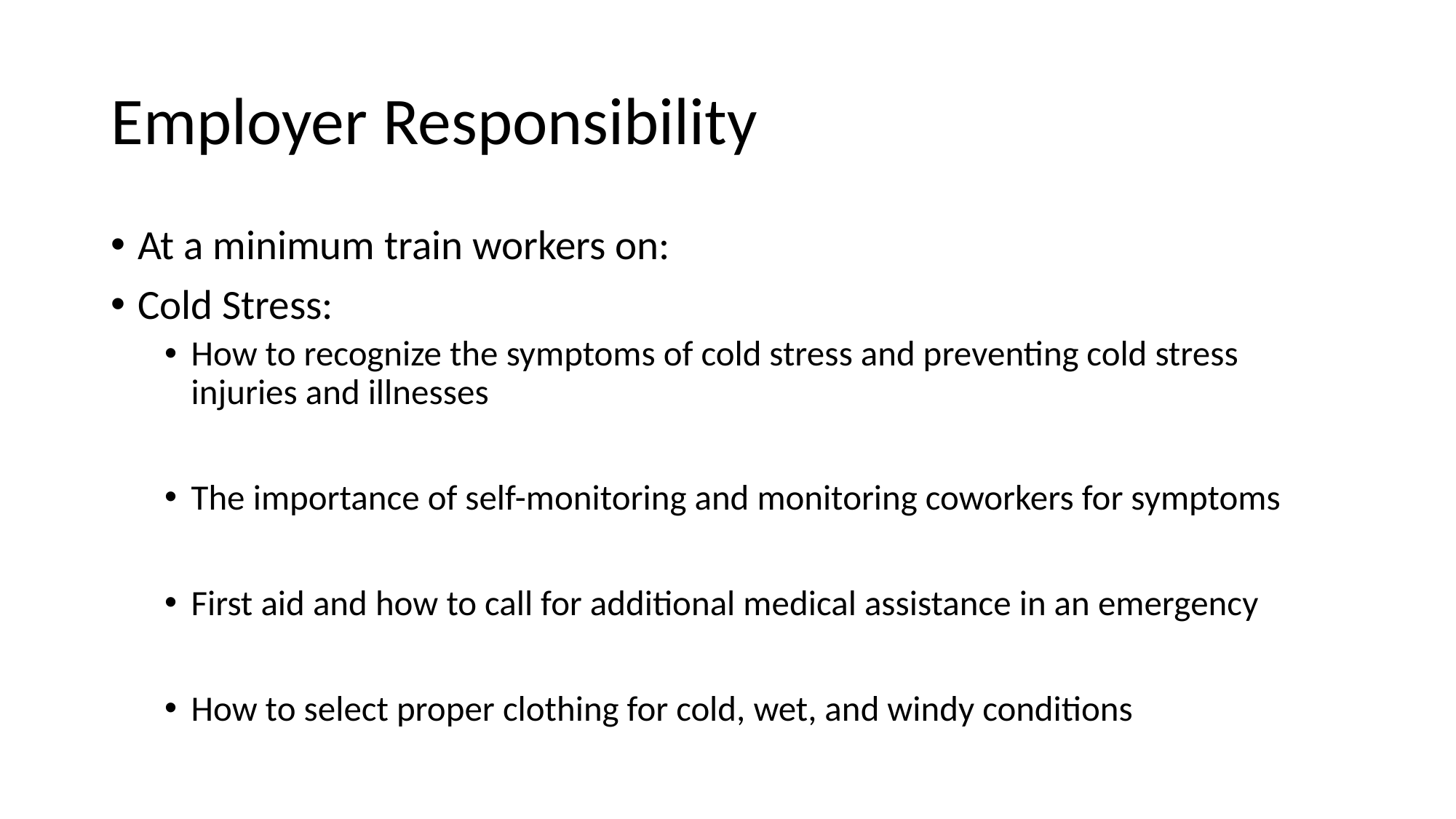

# Employer Responsibility
At a minimum train workers on:
Cold Stress:
How to recognize the symptoms of cold stress and preventing cold stress injuries and illnesses

The importance of self-monitoring and monitoring coworkers for symptoms

First aid and how to call for additional medical assistance in an emergency

How to select proper clothing for cold, wet, and windy conditions